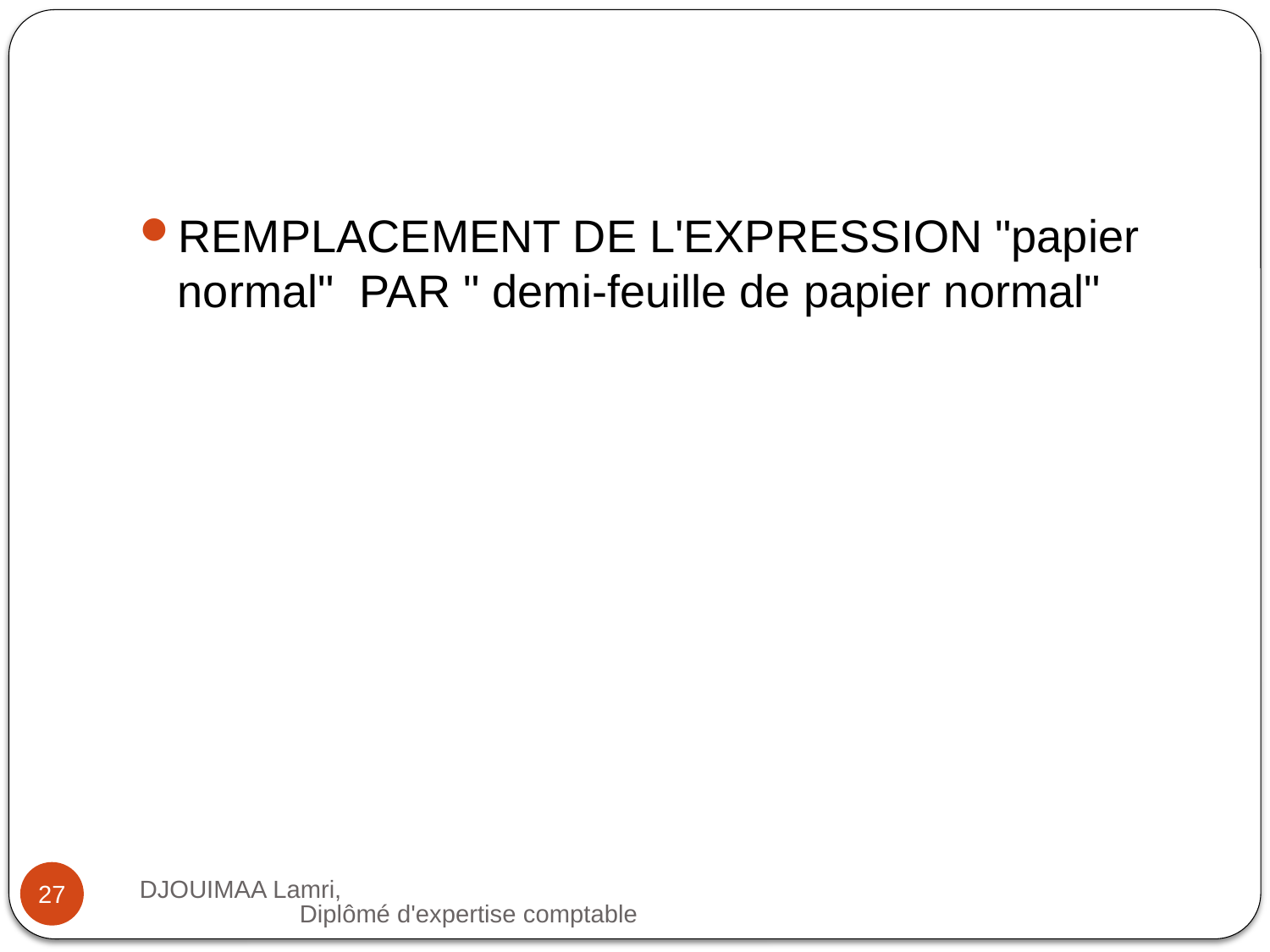

#
REMPLACEMENT DE L'EXPRESSION "papier normal"  PAR " demi-feuille de papier normal"
DJOUIMAA Lamri,                                                                     Diplômé d'expertise comptable
27